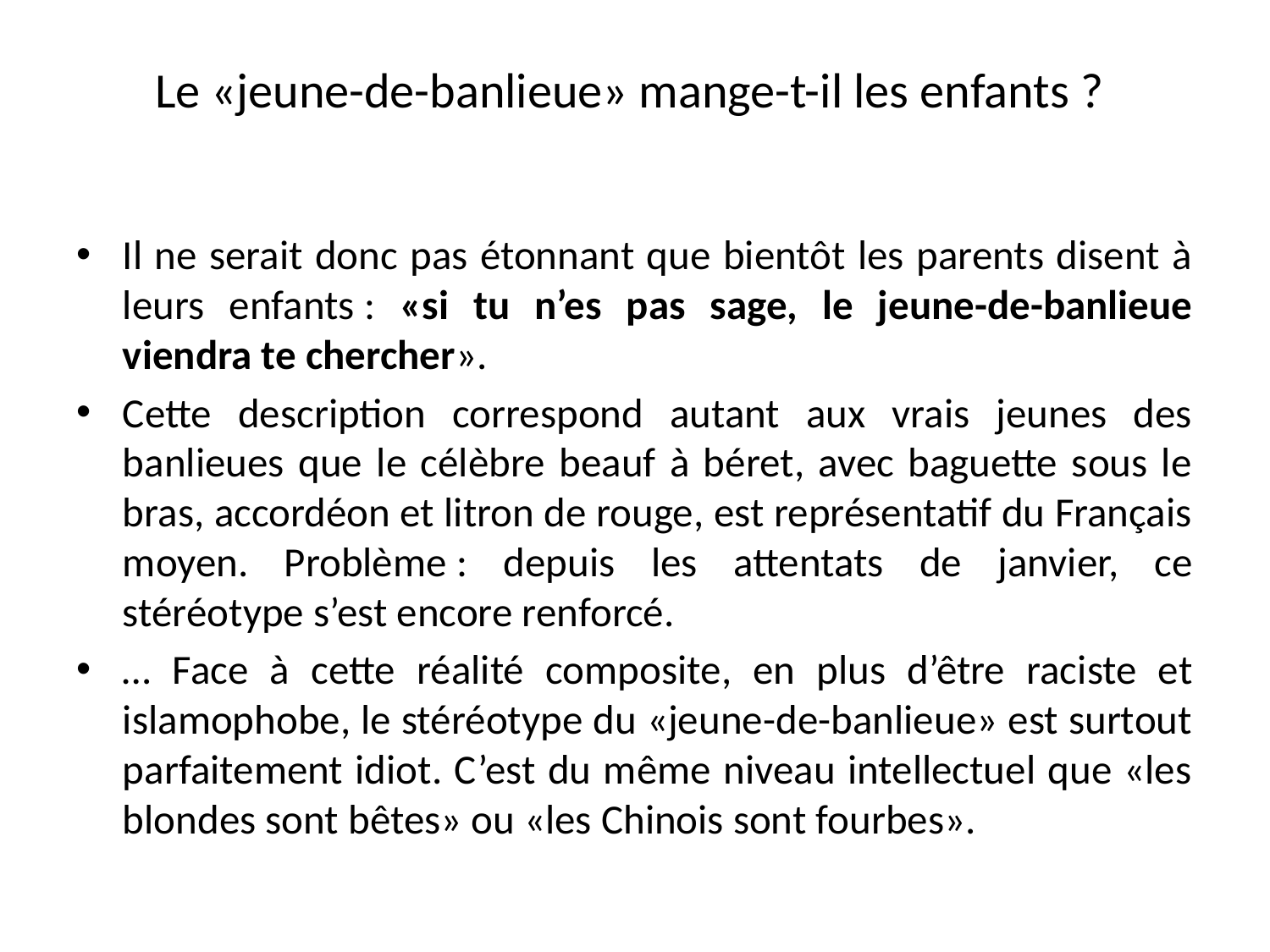

# Le «jeune-de-banlieue» mange-t-il les enfants ?
Il ne serait donc pas étonnant que bientôt les parents disent à leurs enfants : «si tu n’es pas sage, le jeune-de-banlieue viendra te chercher».
Cette description correspond autant aux vrais jeunes des banlieues que le célèbre beauf à béret, avec baguette sous le bras, accordéon et litron de rouge, est représentatif du Français moyen. Problème : depuis les attentats de janvier, ce stéréotype s’est encore renforcé.
… Face à cette réalité composite, en plus d’être raciste et islamophobe, le stéréotype du «jeune-de-banlieue» est surtout parfaitement idiot. C’est du même niveau intellectuel que «les blondes sont bêtes» ou «les Chinois sont fourbes».